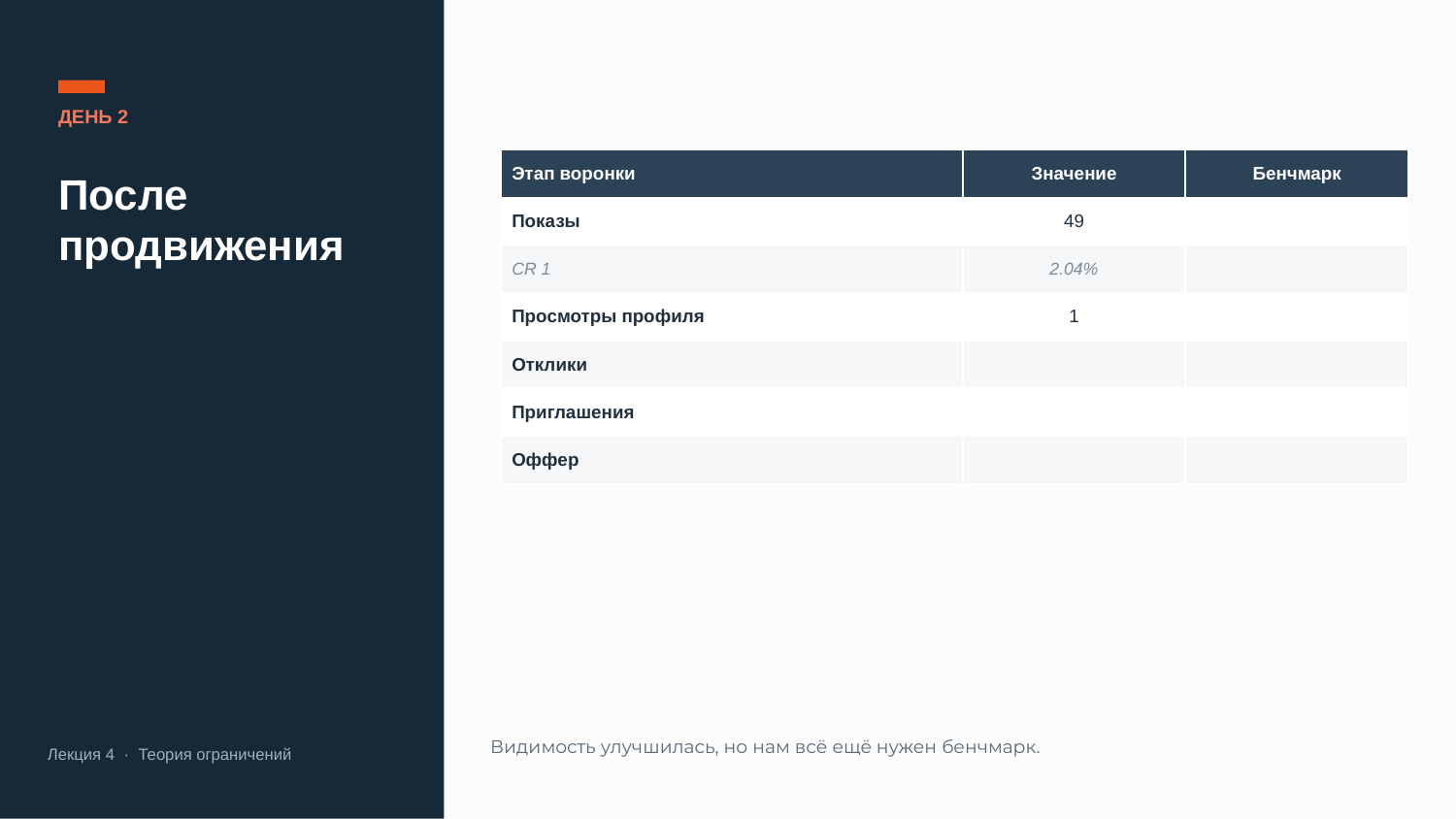

ДЕНЬ 2
| Этап воронки | Значение | Бенчмарк |
| --- | --- | --- |
| Показы | 49 |  |
| CR 1 | 2.04% |  |
| Просмотры профиля | 1 |  |
| Отклики |  |  |
| Приглашения |  |  |
| Оффер |  |  |
После продвижения
Лекция 4  ·  Теория ограничений
Видимость улучшилась, но нам всё ещё нужен бенчмарк.